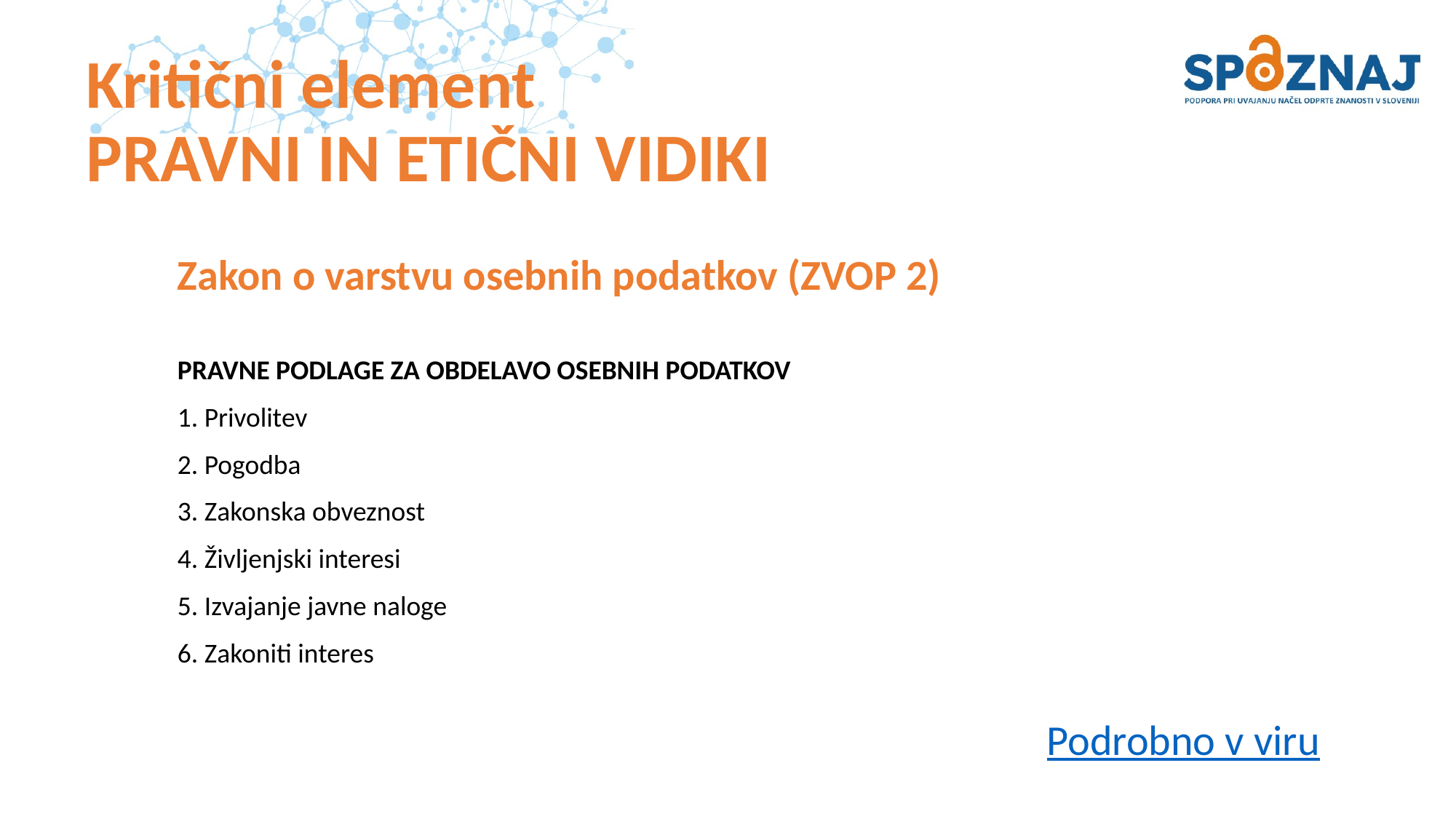

# Kritični element PRAVNI IN ETIČNI VIDIKI
Zakon o varstvu osebnih podatkov (ZVOP 2)

PRAVNE PODLAGE ZA OBDELAVO OSEBNIH PODATKOV
1. Privolitev
2. Pogodba
3. Zakonska obveznost
4. Življenjski interesi
5. Izvajanje javne naloge
6. Zakoniti interes
Podrobno v viru